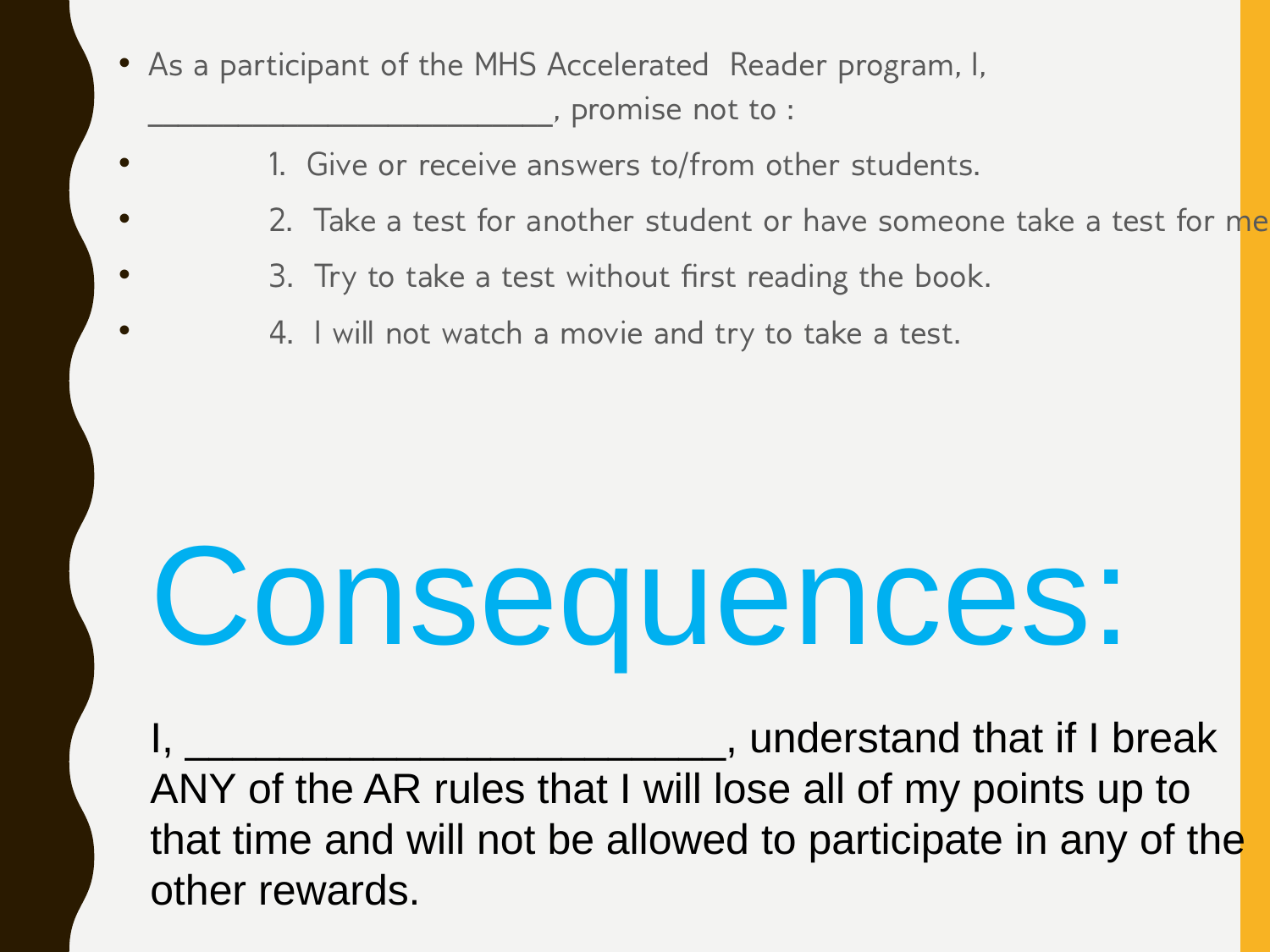

As a participant of the MHS Accelerated  Reader program, I, ___________________________, promise not to :
	1.  Give or receive answers to/from other students.
	2.  Take a test for another student or have someone take a test for me.
	3.  Try to take a test without first reading the book.
	4.  I will not watch a movie and try to take a test.

Consequences:

I, _______________________, understand that if I break ANY of the AR rules that I will lose all of my points up to that time and will not be allowed to participate in any of the other rewards.